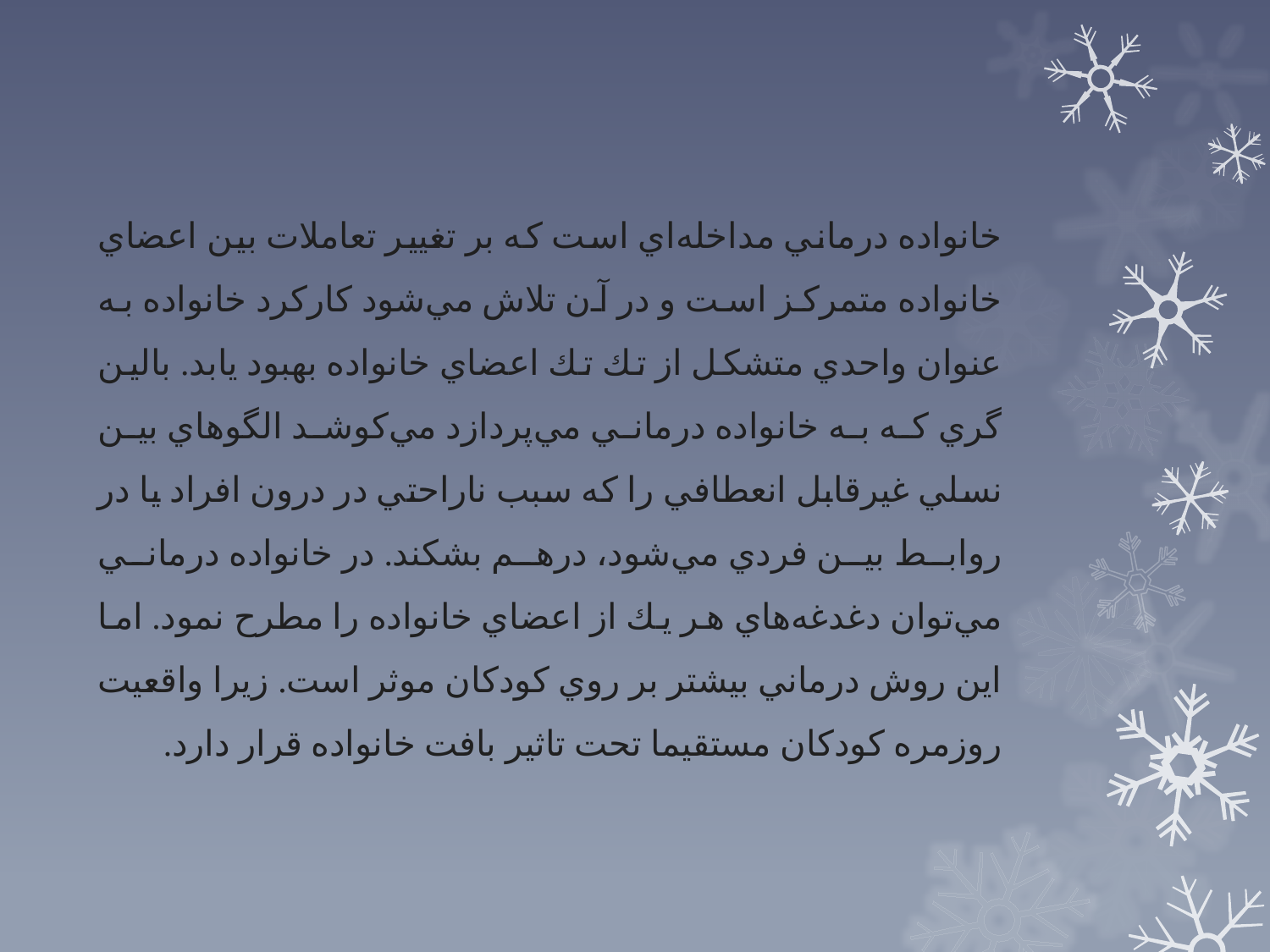

خانواده درماني مداخله‌اي است كه بر تغيير تعاملات بين اعضاي خانواده متمركز است و در آن تلاش مي‌شود كاركرد خانواده به عنوان واحدي متشكل از تك ‌تك اعضاي خانواده بهبود يابد. بالين گري كه به خانواده درماني مي‌پردازد مي‌كوشد الگوهاي بين نسلي غيرقابل انعطافي را كه سبب ناراحتي در درون افراد يا در روابط بين فردي مي‌شود، درهم بشكند. در خانواده‌ درماني مي‌توان دغدغه‌هاي هر يك از اعضاي خانواده را مطرح نمود. اما اين روش درماني بيشتر بر روي كودكان موثر است. زيرا واقعيت روزمره كودكان مستقيما تحت تاثير بافت خانواده قرار دارد.